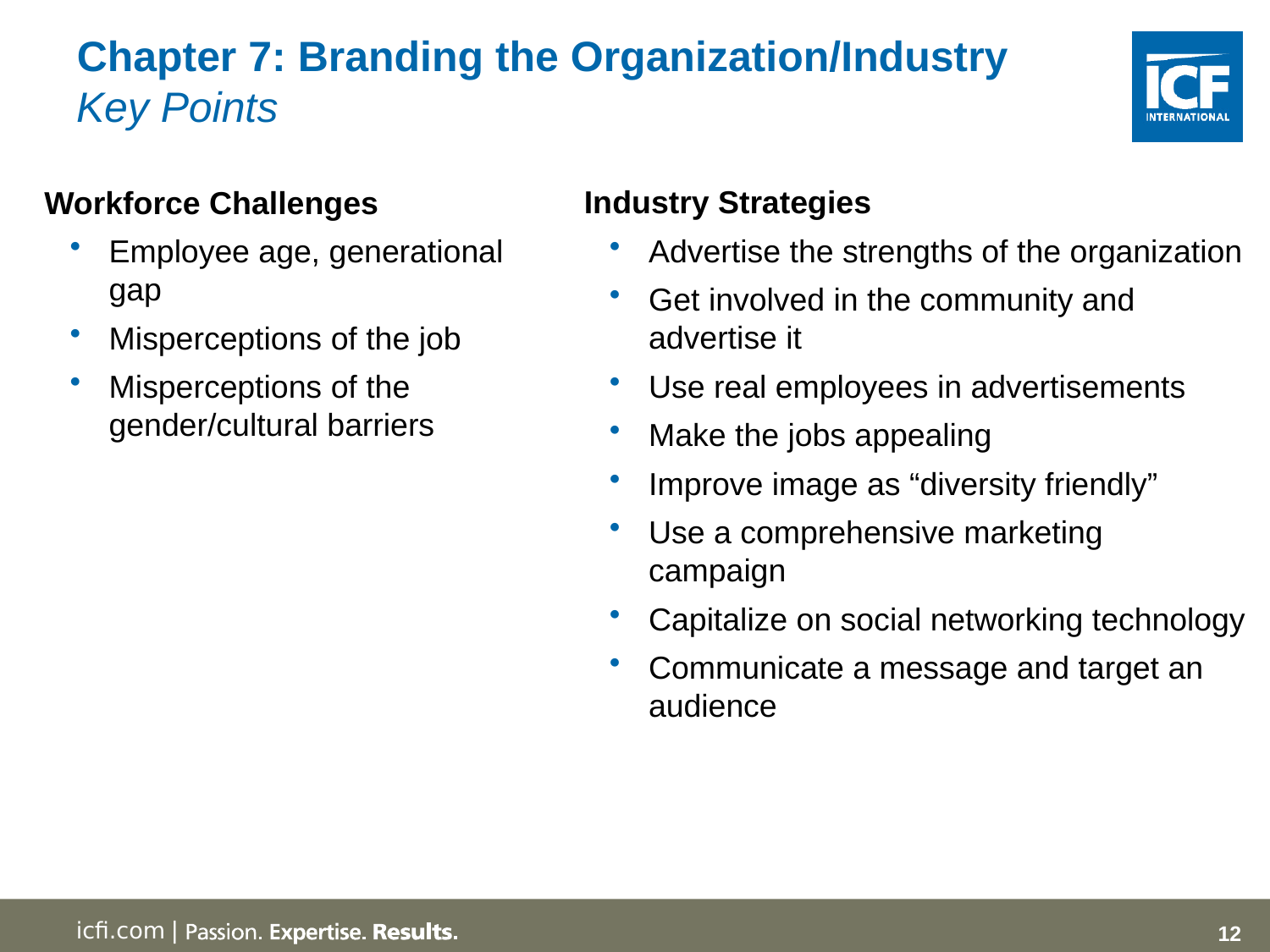

# Chapter 7: Branding the Organization/Industry Key Points
Industry Strategies
Advertise the strengths of the organization
Get involved in the community and advertise it
Use real employees in advertisements
Make the jobs appealing
Improve image as “diversity friendly”
Use a comprehensive marketing campaign
Capitalize on social networking technology
Communicate a message and target an audience

Workforce Challenges
Employee age, generational gap
Misperceptions of the job
Misperceptions of the gender/cultural barriers